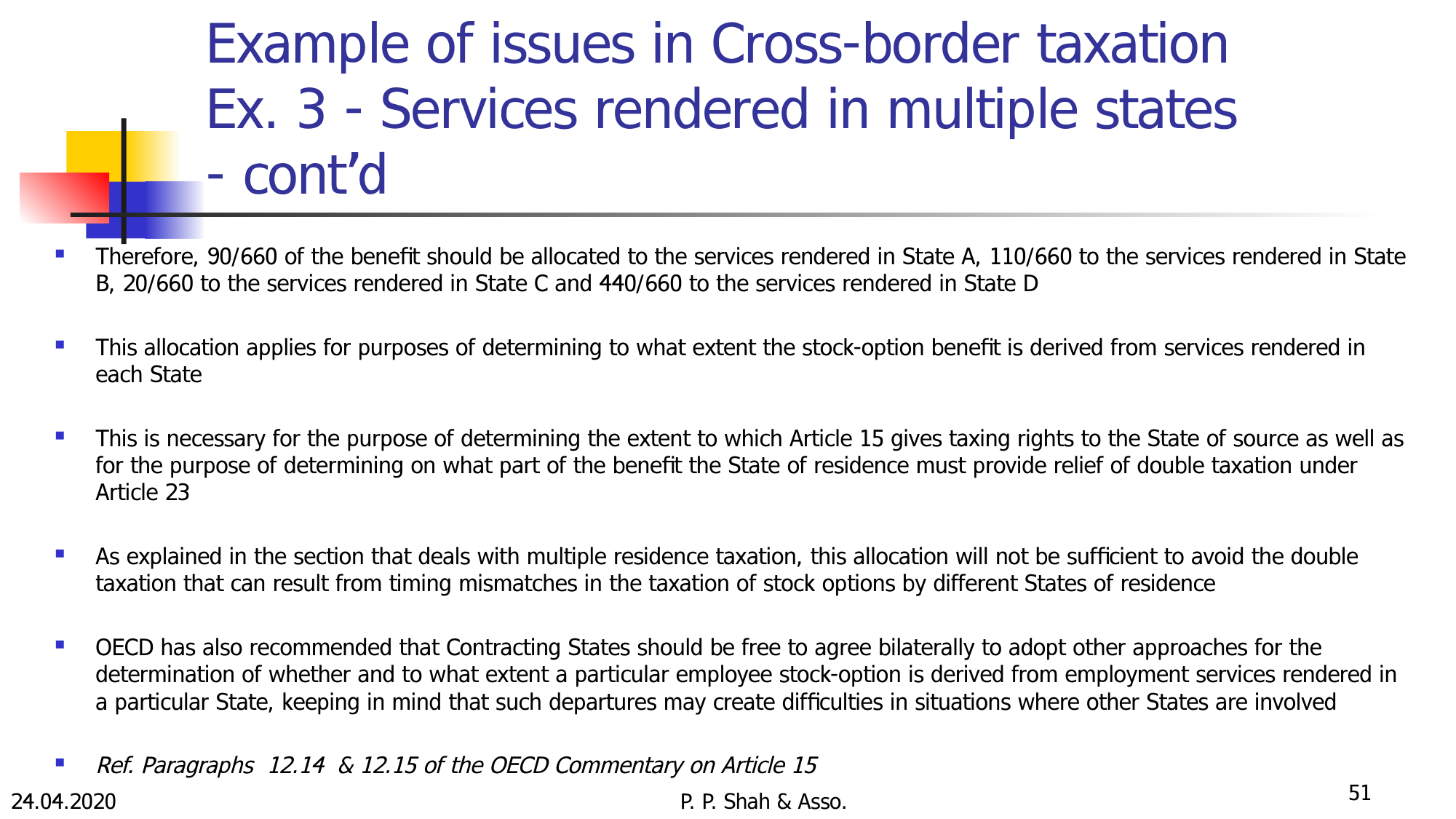

# Example of issues in Cross-border taxation Ex. 3 - Services rendered in multiple states - cont’d
Therefore, 90/660 of the benefit should be allocated to the services rendered in State A, 110/660 to the services rendered in State B, 20/660 to the services rendered in State C and 440/660 to the services rendered in State D

This allocation applies for purposes of determining to what extent the stock-option benefit is derived from services rendered in each State

This is necessary for the purpose of determining the extent to which Article 15 gives taxing rights to the State of source as well as for the purpose of determining on what part of the benefit the State of residence must provide relief of double taxation under Article 23

As explained in the section that deals with multiple residence taxation, this allocation will not be sufficient to avoid the double taxation that can result from timing mismatches in the taxation of stock options by different States of residence

OECD has also recommended that Contracting States should be free to agree bilaterally to adopt other approaches for the determination of whether and to what extent a particular employee stock-option is derived from employment services rendered in a particular State, keeping in mind that such departures may create difficulties in situations where other States are involved

Ref. Paragraphs  12.14  & 12.15 of the OECD Commentary on Article 15

51
24.04.2020
P. P. Shah & Asso.